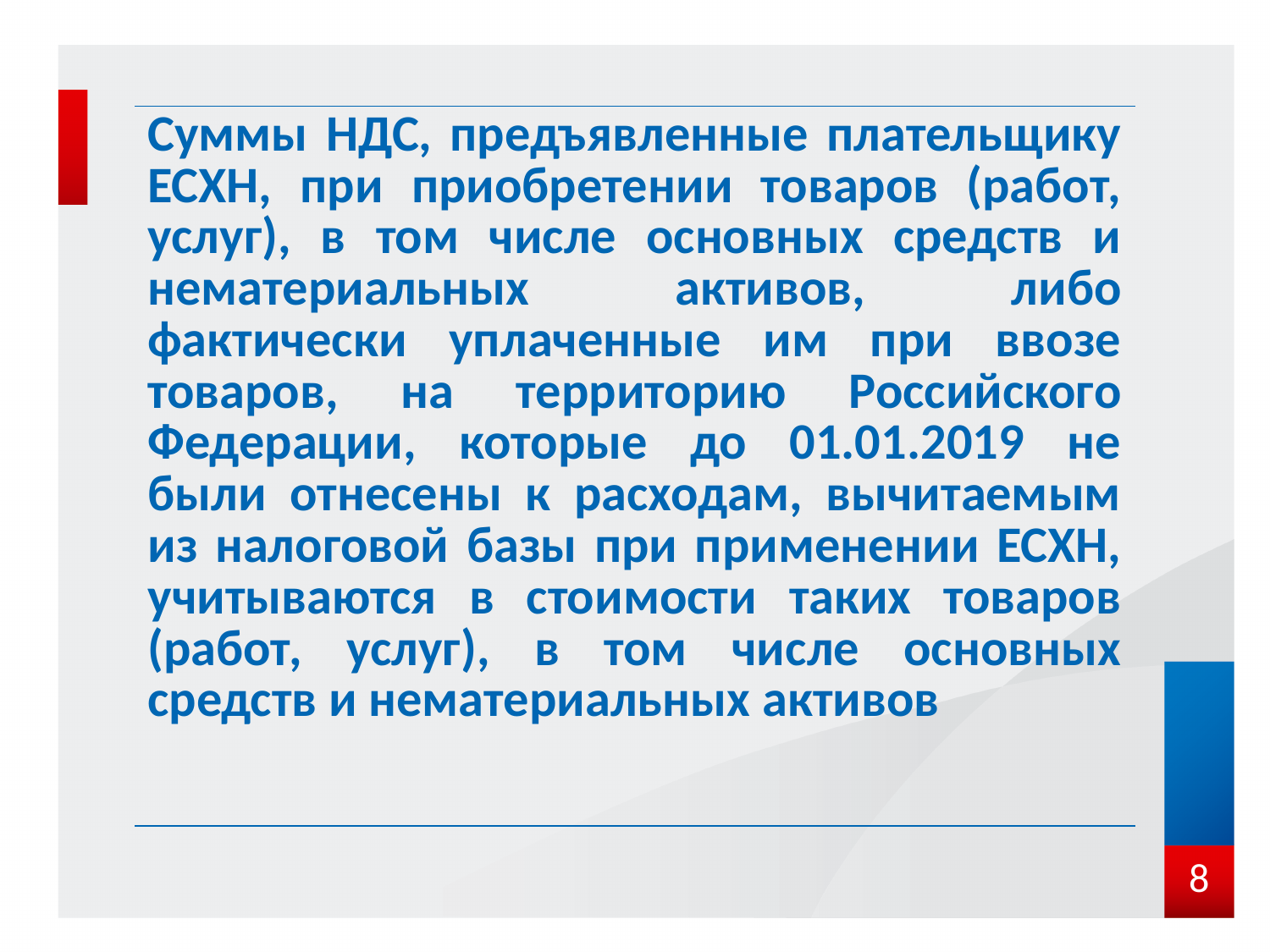

| Суммы НДС, предъявленные плательщику ЕСХН, при приобретении товаров (работ, услуг), в том числе основных средств и нематериальных активов, либо фактически уплаченные им при ввозе товаров, на территорию Российского Федерации, которые до 01.01.2019 не были отнесены к расходам, вычитаемым из налоговой базы при применении ЕСХН, учитываются в стоимости таких товаров (работ, услуг), в том числе основных средств и нематериальных активов |
| --- |
8